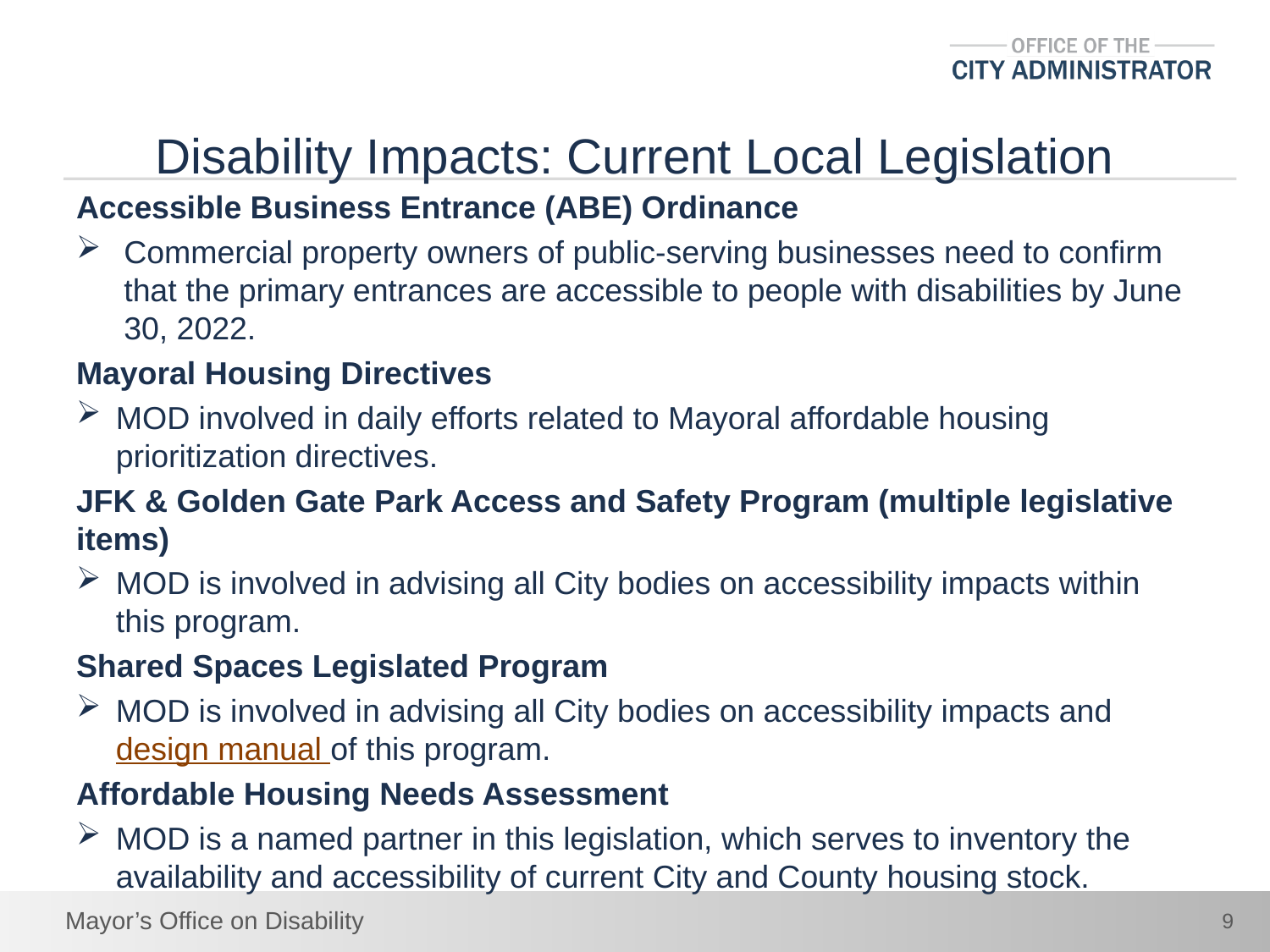

# Disability Impacts: Current Local Legislation
Accessible Business Entrance (ABE) Ordinance
Commercial property owners of public-serving businesses need to confirm that the primary entrances are accessible to people with disabilities by June 30, 2022.
Mayoral Housing Directives
MOD involved in daily efforts related to Mayoral affordable housing prioritization directives.
JFK & Golden Gate Park Access and Safety Program (multiple legislative items)
MOD is involved in advising all City bodies on accessibility impacts within this program.
Shared Spaces Legislated Program
MOD is involved in advising all City bodies on accessibility impacts and design manual of this program.
Affordable Housing Needs Assessment
MOD is a named partner in this legislation, which serves to inventory the availability and accessibility of current City and County housing stock.

9